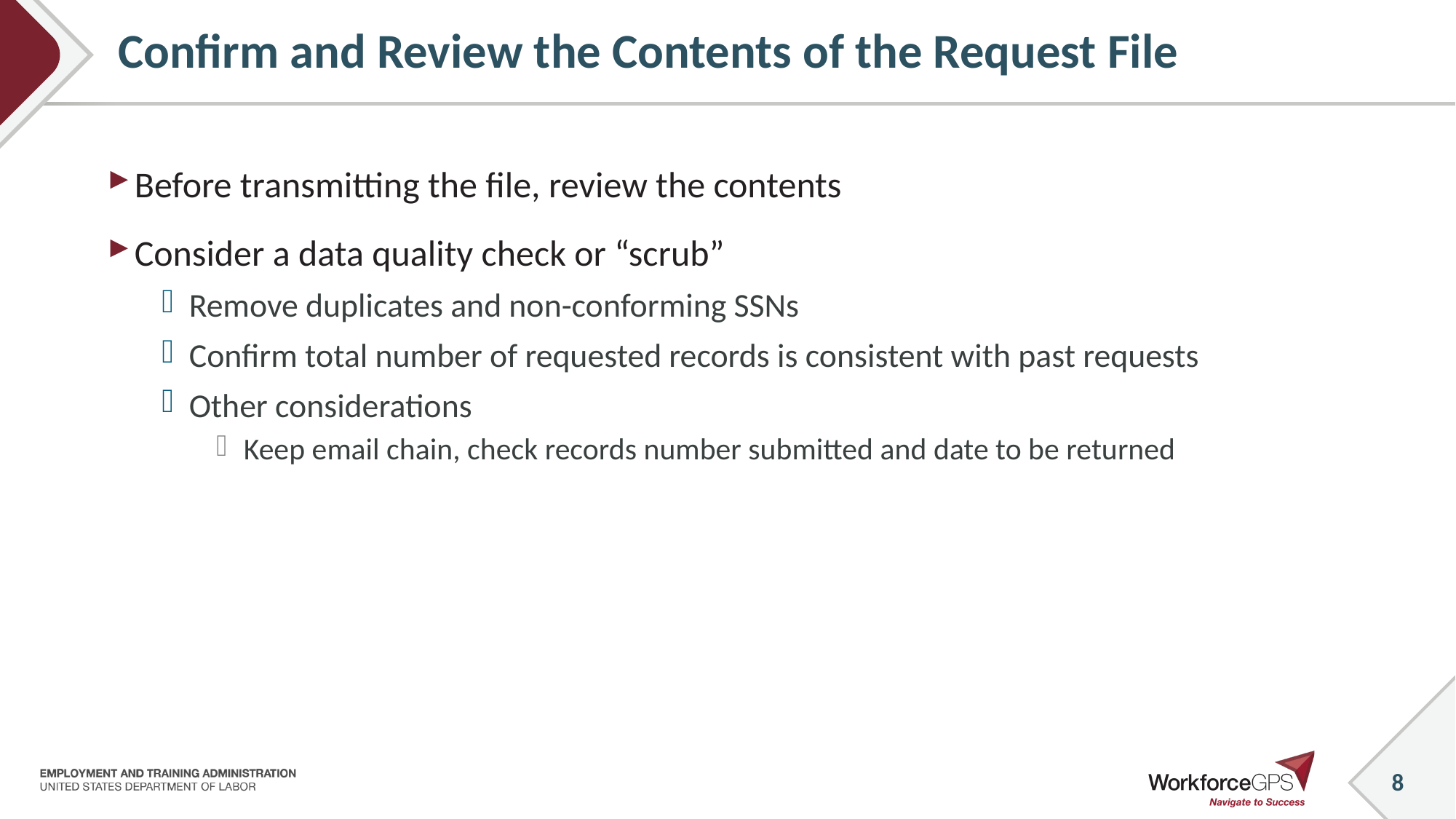

# Confirm and Review the Contents of the Request File
Before transmitting the file, review the contents
Consider a data quality check or “scrub”
Remove duplicates and non-conforming SSNs
Confirm total number of requested records is consistent with past requests
Other considerations
Keep email chain, check records number submitted and date to be returned
8